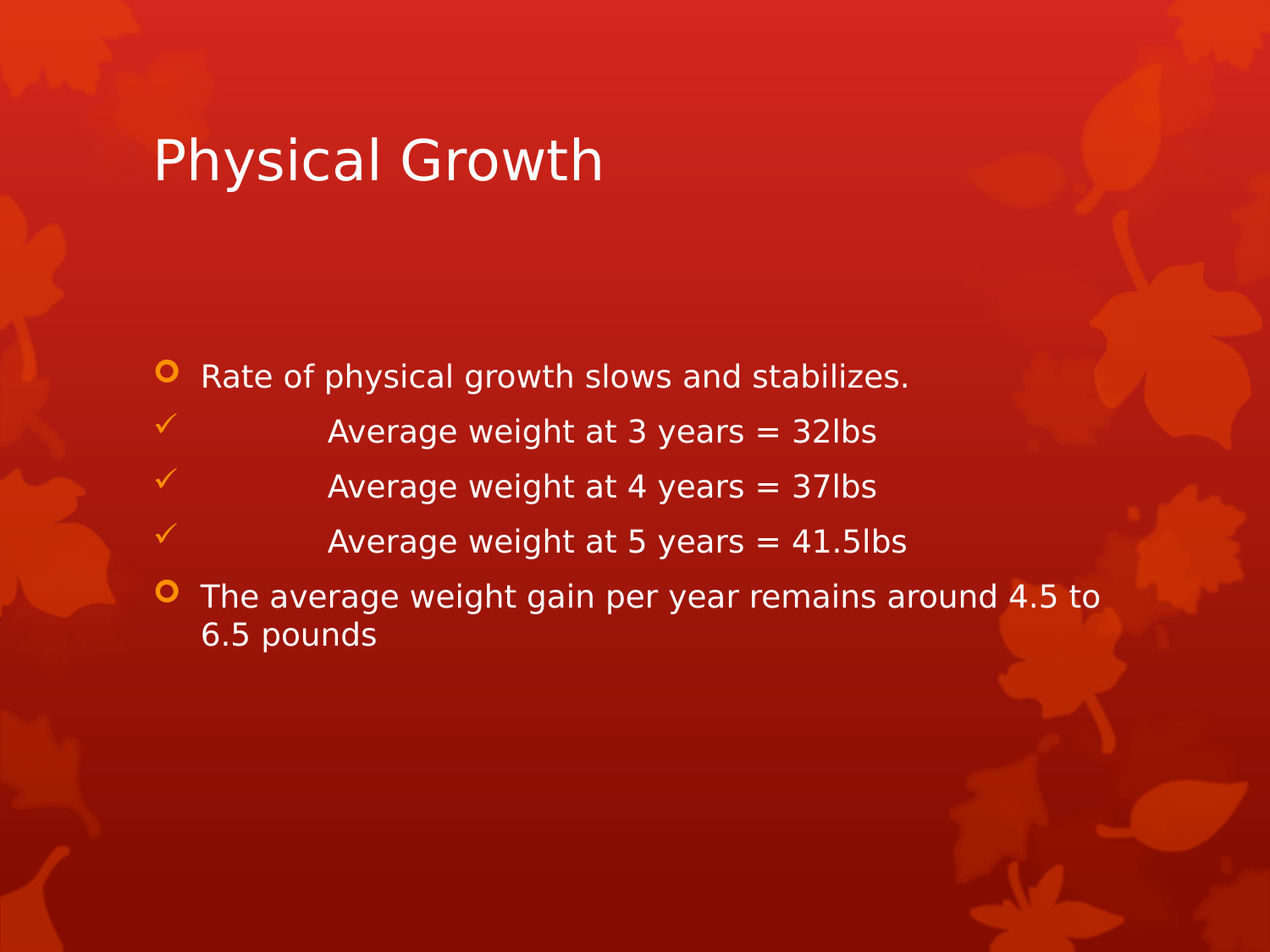

# Physical Growth
Rate of physical growth slows and stabilizes.
	Average weight at 3 years = 32lbs
	Average weight at 4 years = 37lbs
	Average weight at 5 years = 41.5lbs
The average weight gain per year remains around 4.5 to 6.5 pounds